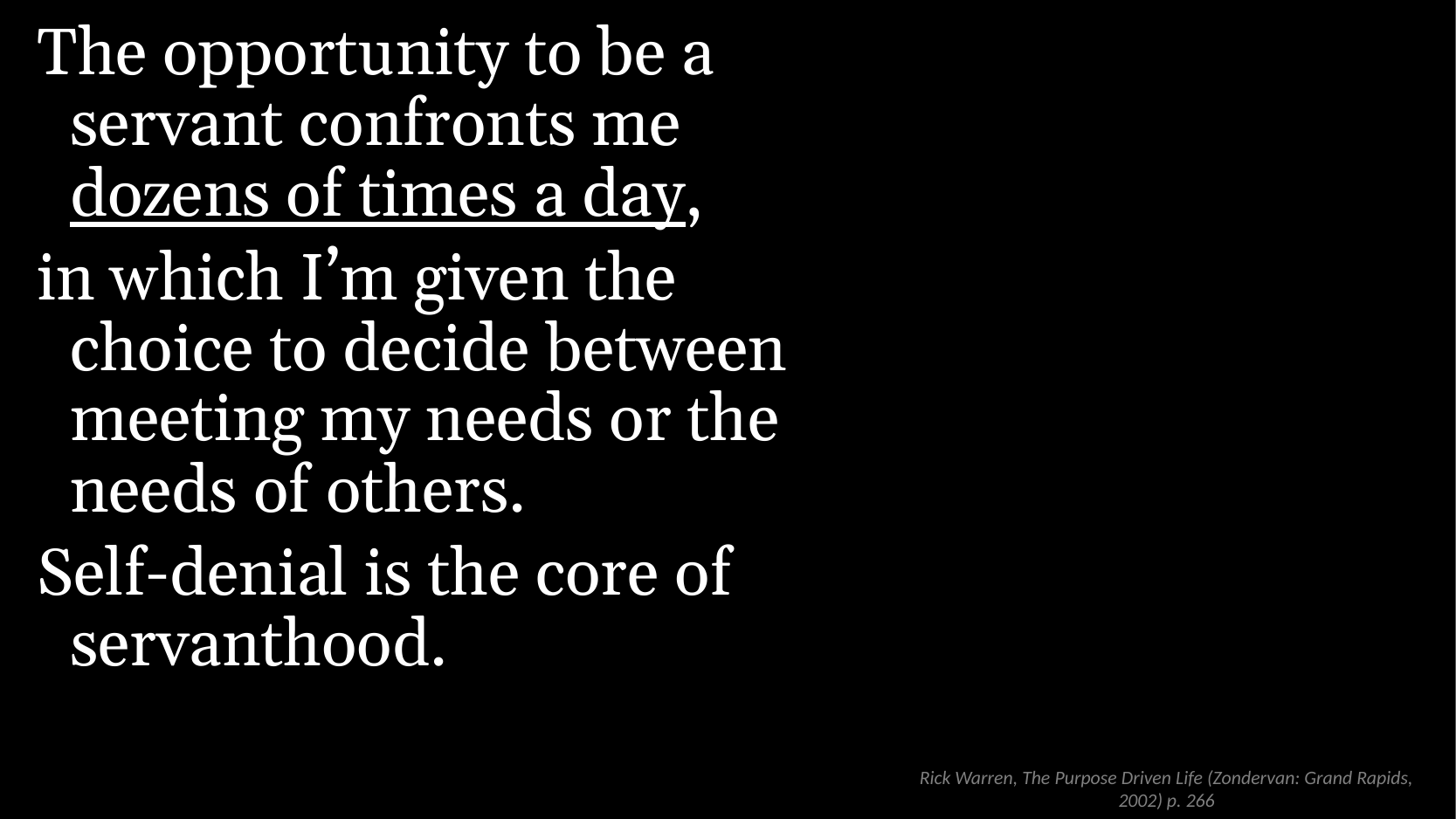

The opportunity to be a servant confronts me dozens of times a day,
in which I’m given the choice to decide between meeting my needs or the needs of others.
Self-denial is the core of servanthood.

# Rick Warren, The Purpose Driven Life (Zondervan: Grand Rapids, 2002) p. 266